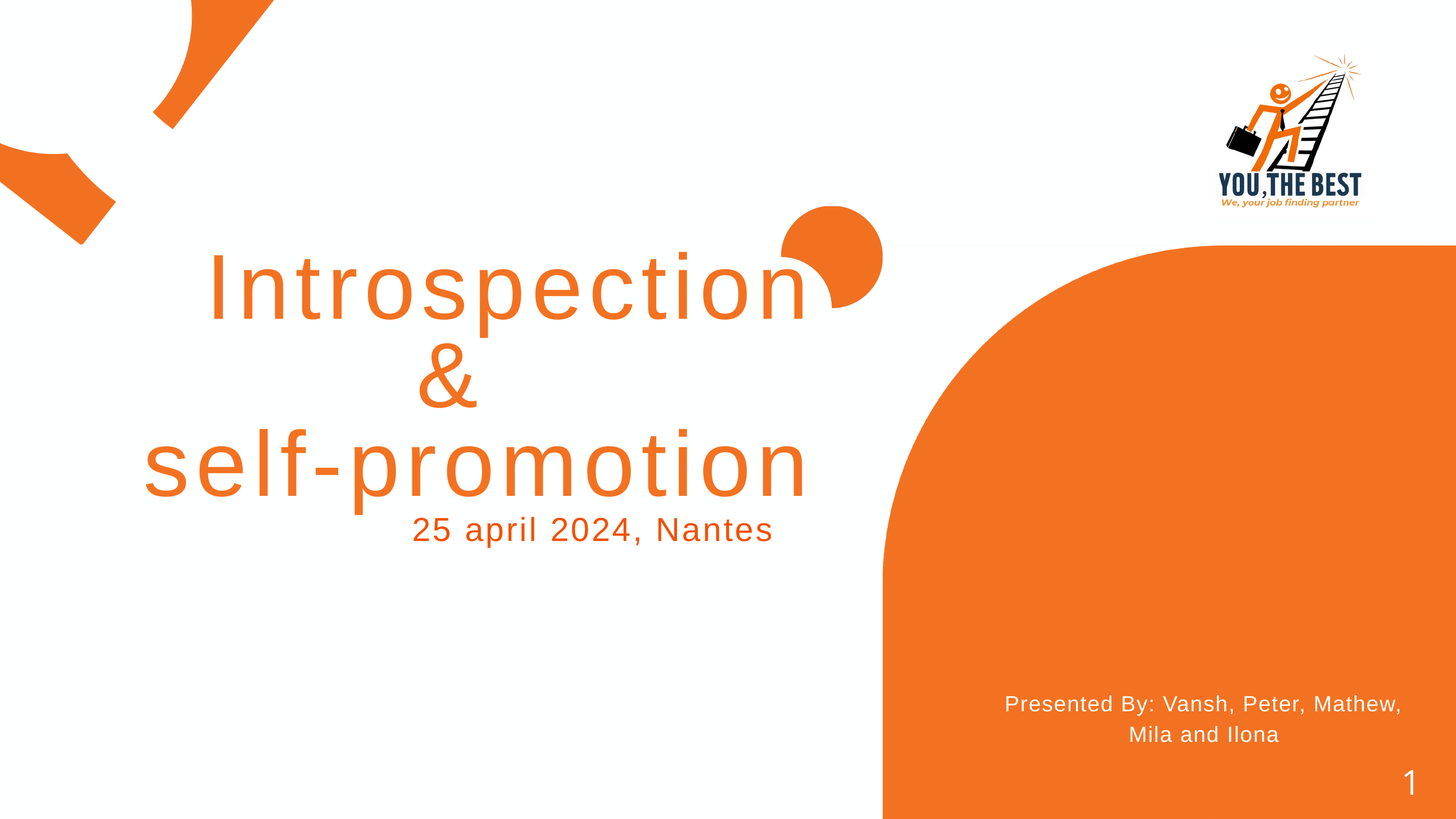

Introspection
&
self-promotion
25 april 2024, Nantes
Presented By: Vansh, Peter, Mathew, Mila and Ilona
1